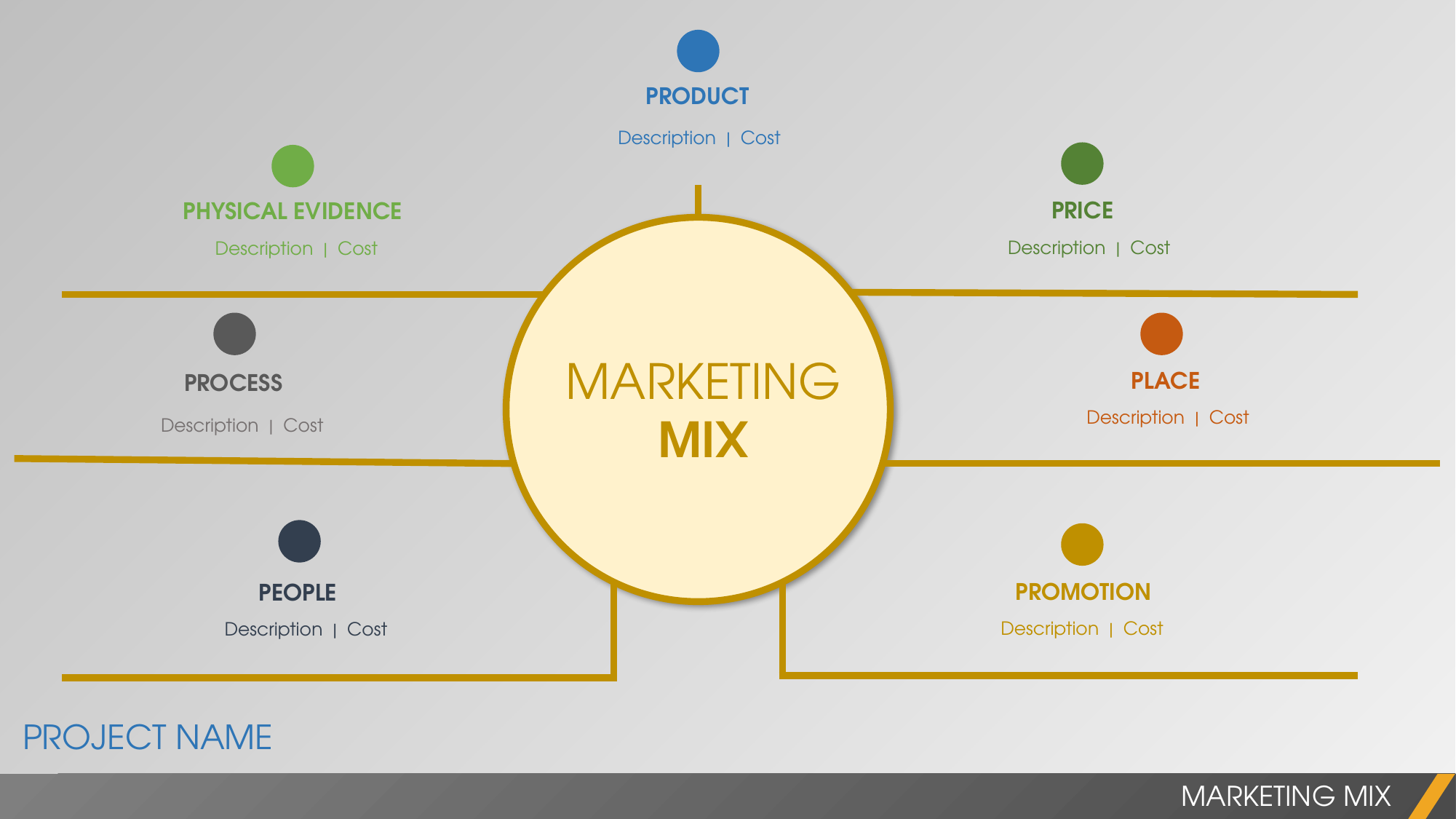

PRODUCT
Description  |  Cost

PRICE
PHYSICAL EVIDENCE

Description  |  Cost
Description  |  Cost

MARKETING
MIX
PLACE
PROCESS
Description  |  Cost
Description  |  Cost

PROMOTION
PEOPLE
Description  |  Cost
Description  |  Cost
PROJECT NAME
PROJECT REPORT
MARKETING MIX